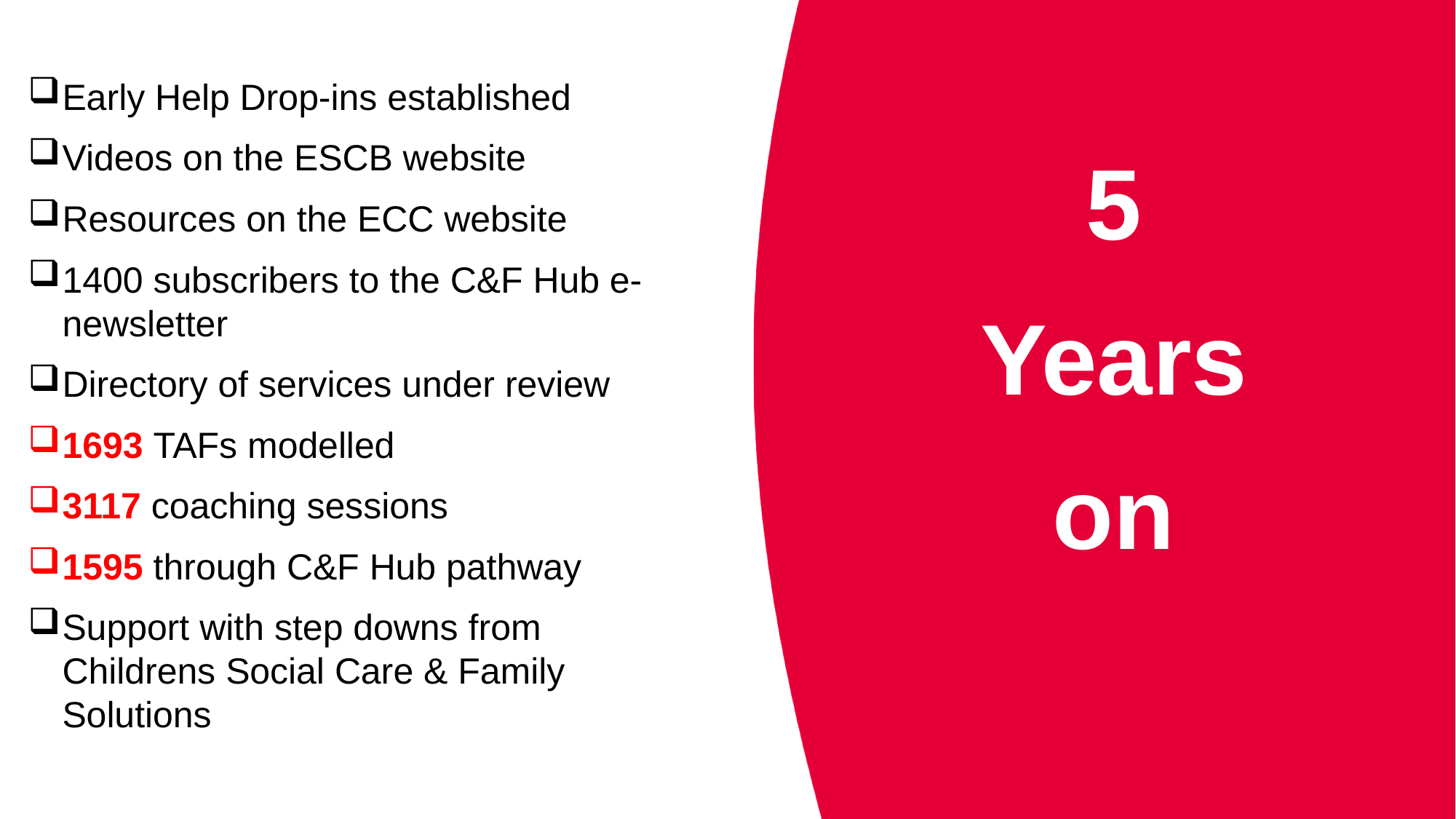

Early Help Drop-ins established
Videos on the ESCB website
Resources on the ECC website
1400 subscribers to the C&F Hub e-newsletter
Directory of services under review
1693 TAFs modelled
3117 coaching sessions
1595 through C&F Hub pathway
Support with step downs from Childrens Social Care & Family Solutions

5
Years
on